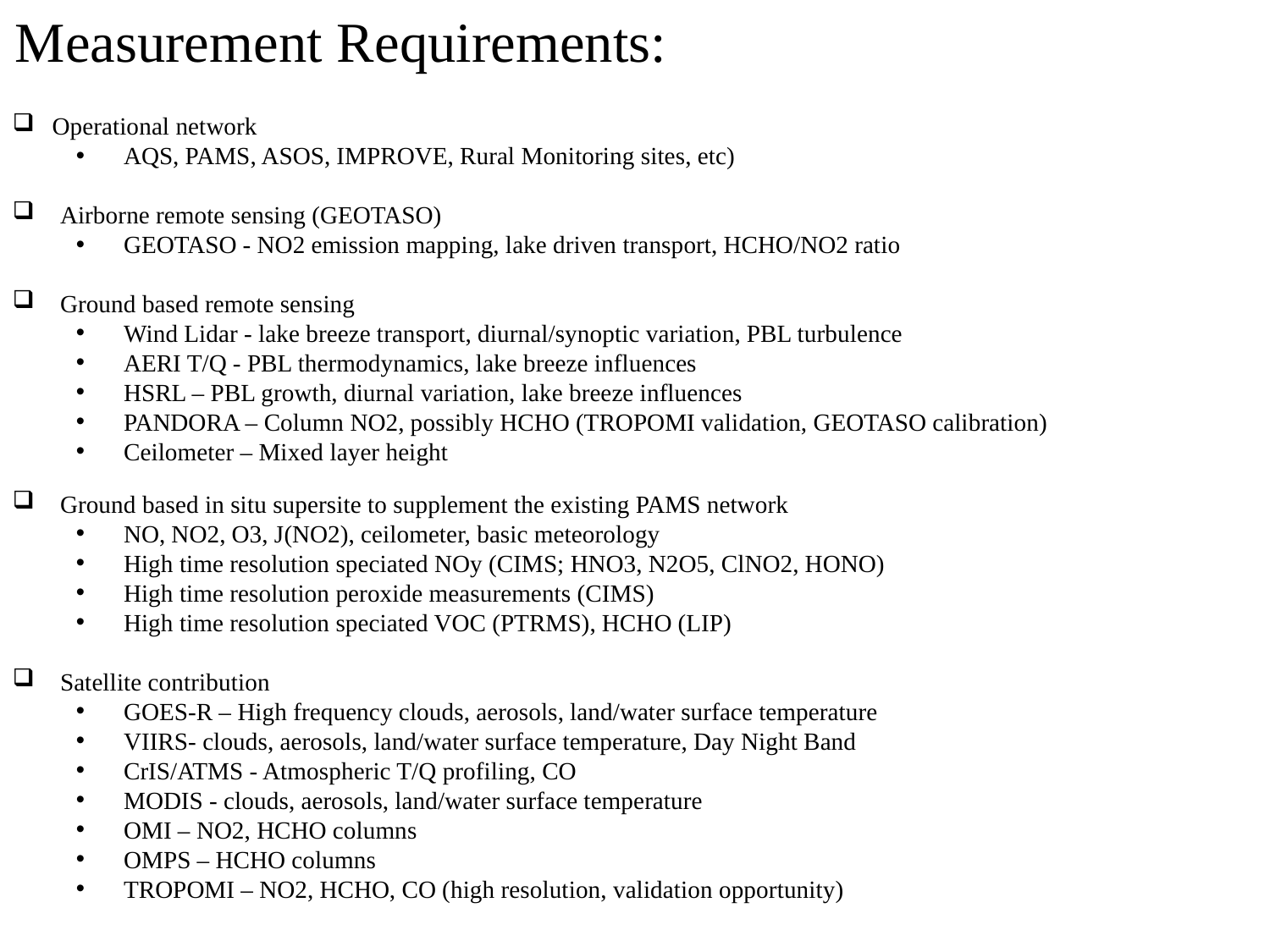

Measurement Requirements:
Operational network
AQS, PAMS, ASOS, IMPROVE, Rural Monitoring sites, etc)

Airborne remote sensing (GEOTASO)
GEOTASO - NO2 emission mapping, lake driven transport, HCHO/NO2 ratio

Ground based remote sensing
Wind Lidar - lake breeze transport, diurnal/synoptic variation, PBL turbulence
AERI T/Q - PBL thermodynamics, lake breeze influences
HSRL – PBL growth, diurnal variation, lake breeze influences
PANDORA – Column NO2, possibly HCHO (TROPOMI validation, GEOTASO calibration)
Ceilometer – Mixed layer height

Ground based in situ supersite to supplement the existing PAMS network
NO, NO2, O3, J(NO2), ceilometer, basic meteorology
High time resolution speciated NOy (CIMS; HNO3, N2O5, ClNO2, HONO)
High time resolution peroxide measurements (CIMS)
High time resolution speciated VOC (PTRMS), HCHO (LIP)

Satellite contribution
GOES-R – High frequency clouds, aerosols, land/water surface temperature
VIIRS- clouds, aerosols, land/water surface temperature, Day Night Band
CrIS/ATMS - Atmospheric T/Q profiling, CO
MODIS - clouds, aerosols, land/water surface temperature
OMI – NO2, HCHO columns
OMPS – HCHO columns
TROPOMI – NO2, HCHO, CO (high resolution, validation opportunity)